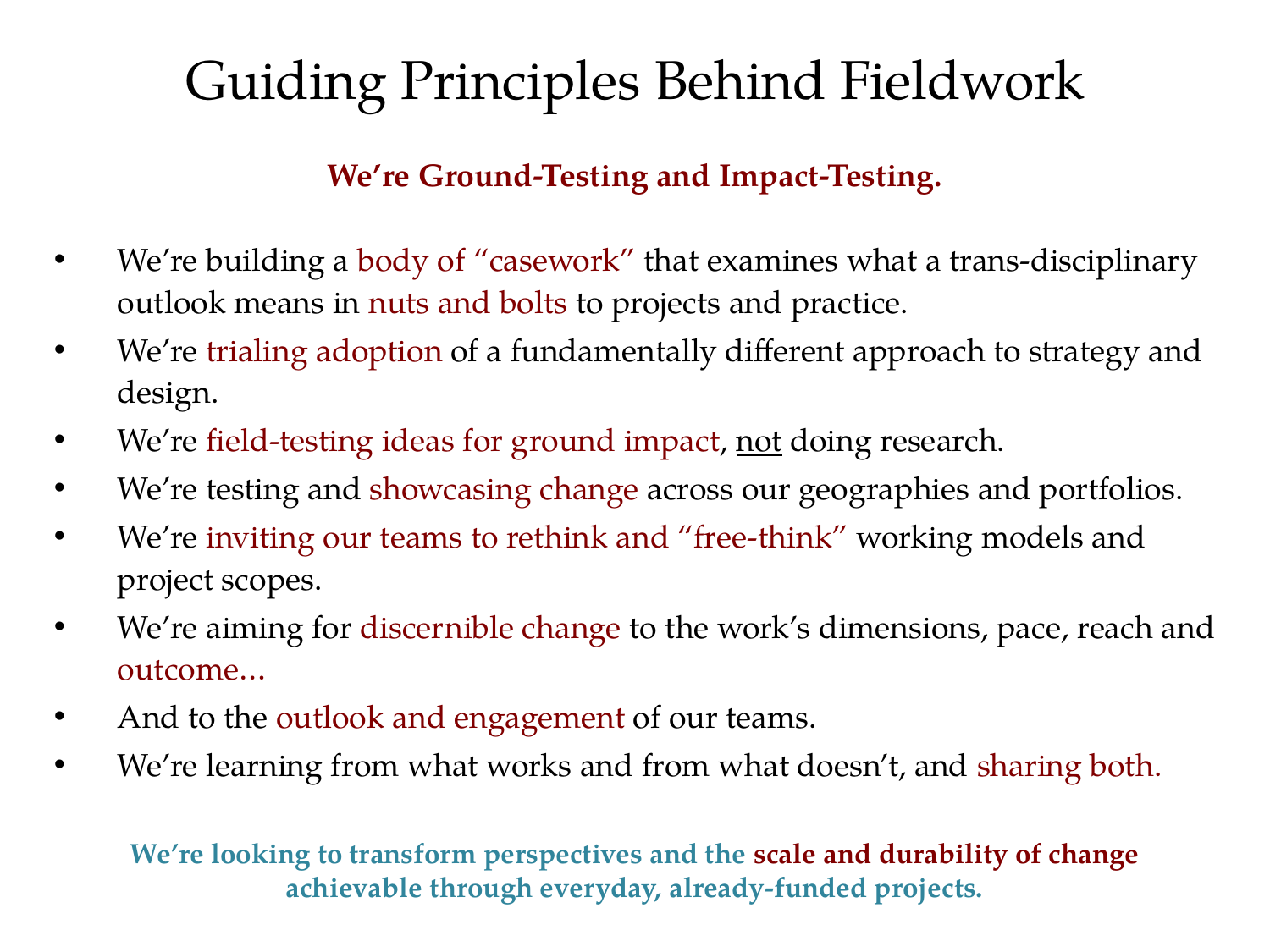

# Guiding Principles Behind Fieldwork
We’re Ground-Testing and Impact-Testing.

We’re building a body of “casework” that examines what a trans-disciplinary outlook means in nuts and bolts to projects and practice.
We’re trialing adoption of a fundamentally different approach to strategy and design.
We’re field-testing ideas for ground impact, not doing research.
We’re testing and showcasing change across our geographies and portfolios.
We’re inviting our teams to rethink and “free-think” working models and project scopes.
We’re aiming for discernible change to the work’s dimensions, pace, reach and outcome…
And to the outlook and engagement of our teams.
We’re learning from what works and from what doesn’t, and sharing both.
We’re looking to transform perspectives and the scale and durability of change achievable through everyday, already-funded projects.